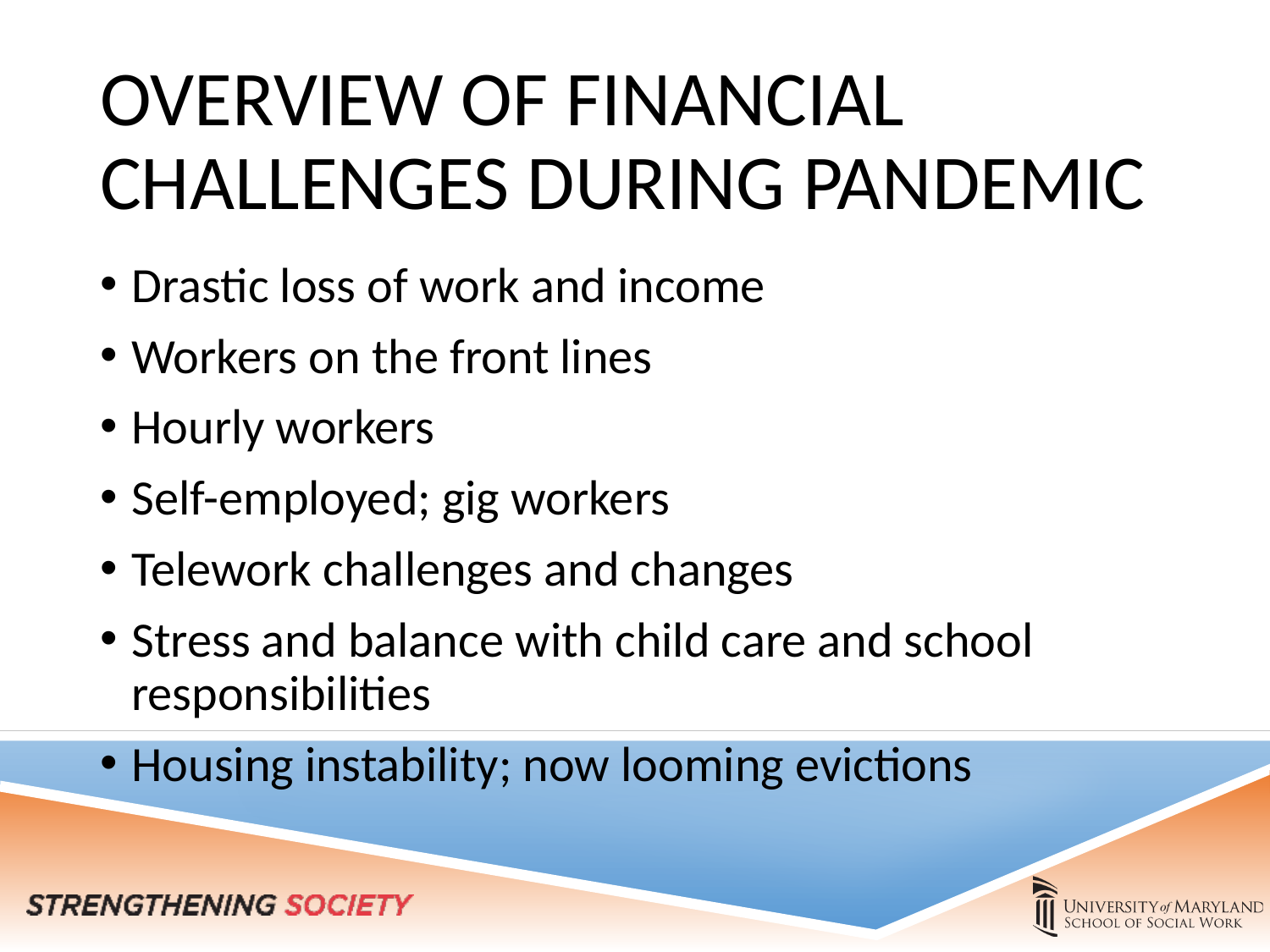

# OVERVIEW OF FINANCIAL CHALLENGES DURING PANDEMIC
Drastic loss of work and income
Workers on the front lines
Hourly workers
Self-employed; gig workers
Telework challenges and changes
Stress and balance with child care and school responsibilities
Housing instability; now looming evictions